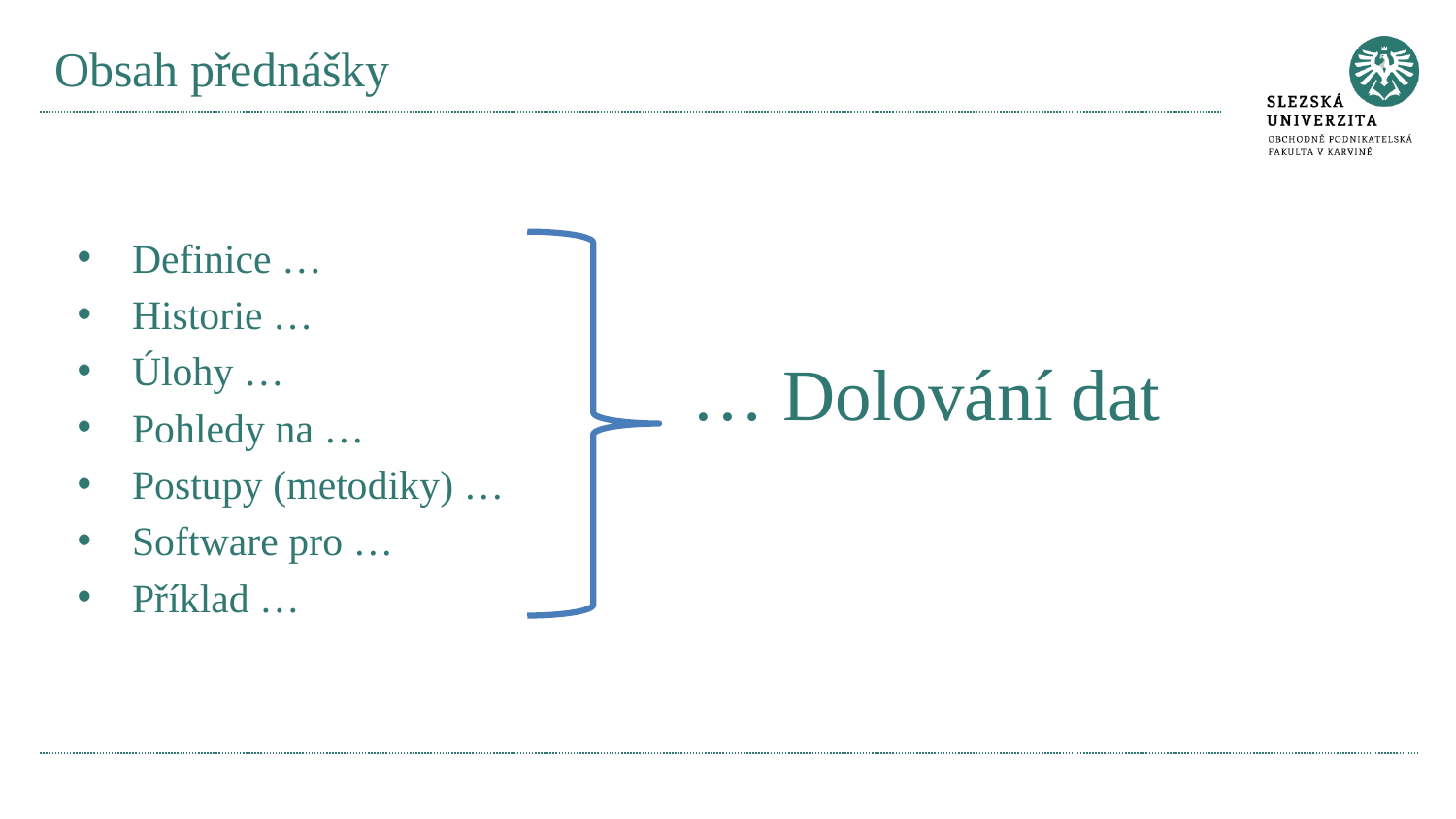

# Obsah přednášky
Definice …
Historie …
Úlohy …
Pohledy na …
Postupy (metodiky) …
Software pro …
Příklad …

 … Dolování dat